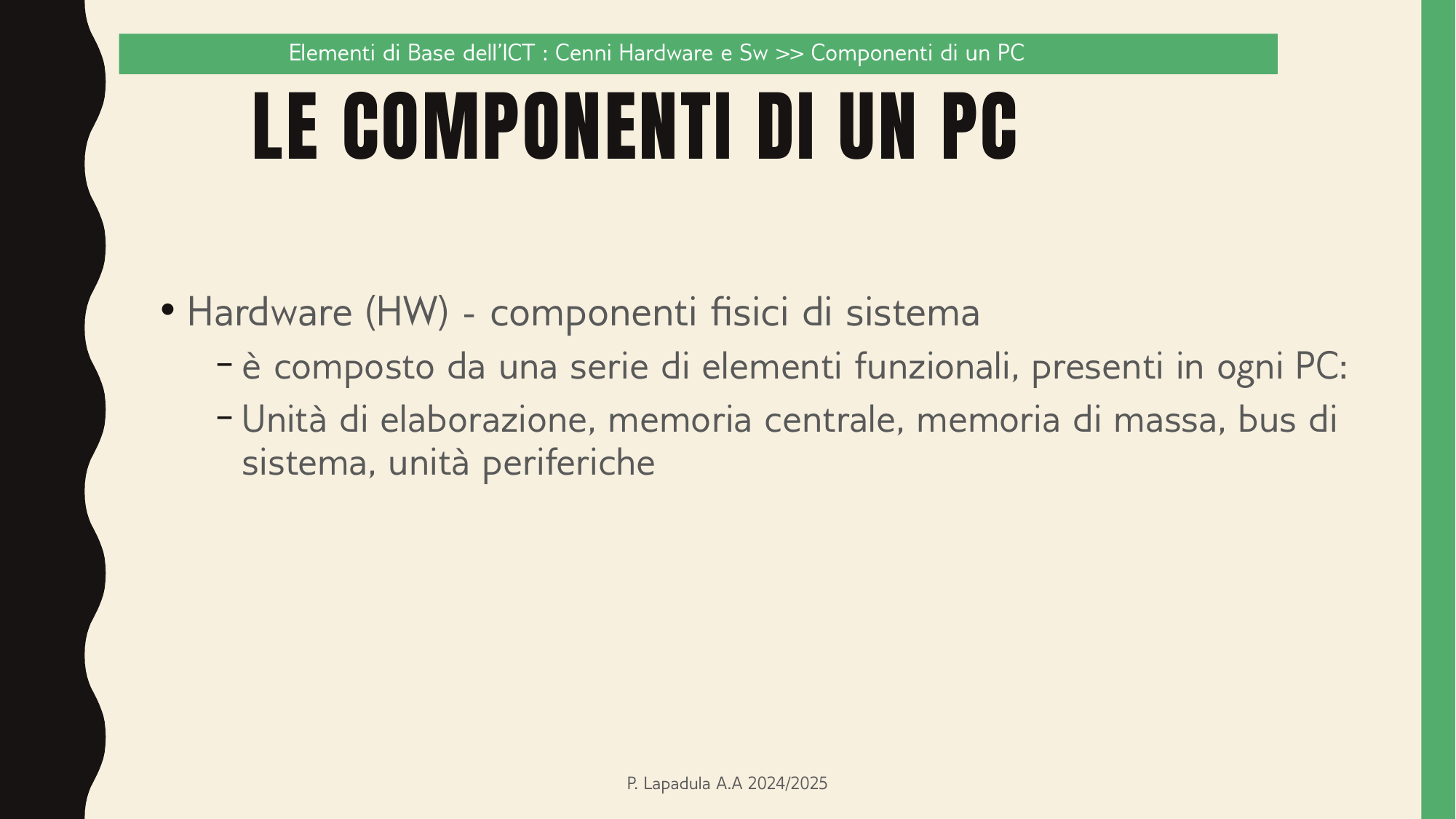

Elementi di Base dell’ICT : Cenni Hardware e Sw >> Componenti di un PC
# Le componenti di un PC
Hardware (HW) - componenti fisici di sistema
è composto da una serie di elementi funzionali, presenti in ogni PC:
Unità di elaborazione, memoria centrale, memoria di massa, bus di sistema, unità periferiche
P. Lapadula A.A 2024/2025